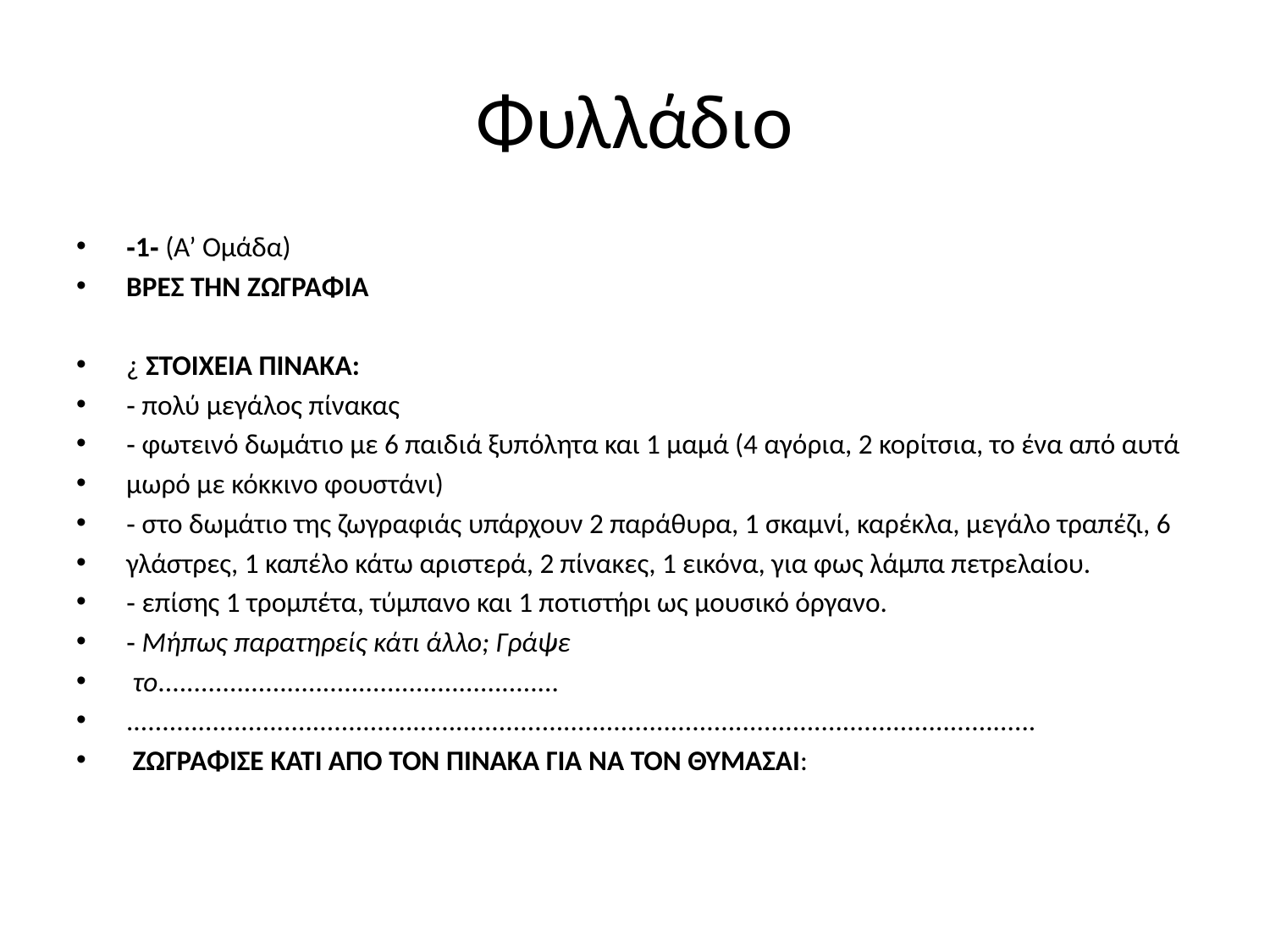

# Φυλλάδιο
‐1‐ (Α’ Ομάδα)
ΒΡΕΣ ΤΗΝ ΖΩΓΡΑΦΙΑ

¿ ΣΤΟΙΧΕΙΑ ΠΙΝΑΚΑ:
‐ πολύ μεγάλος πίνακας
‐ φωτεινό δωμάτιο με 6 παιδιά ξυπόλητα και 1 μαμά (4 αγόρια, 2 κορίτσια, το ένα από αυτά
μωρό με κόκκινο φουστάνι)
‐ στο δωμάτιο της ζωγραφιάς υπάρχουν 2 παράθυρα, 1 σκαμνί, καρέκλα, μεγάλο τραπέζι, 6
γλάστρες, 1 καπέλο κάτω αριστερά, 2 πίνακες, 1 εικόνα, για φως λάμπα πετρελαίου.
‐ επίσης 1 τρομπέτα, τύμπανο και 1 ποτιστήρι ως μουσικό όργανο.
‐ Μήπως παρατηρείς κάτι άλλο; Γράψε
 το........................................................
...............................................................................................................................
 ΖΩΓΡΑΦΙΣΕ ΚΑΤΙ ΑΠΟ ΤΟΝ ΠΙΝΑΚΑ ΓΙΑ ΝΑ ΤΟΝ ΘΥΜΑΣΑΙ: